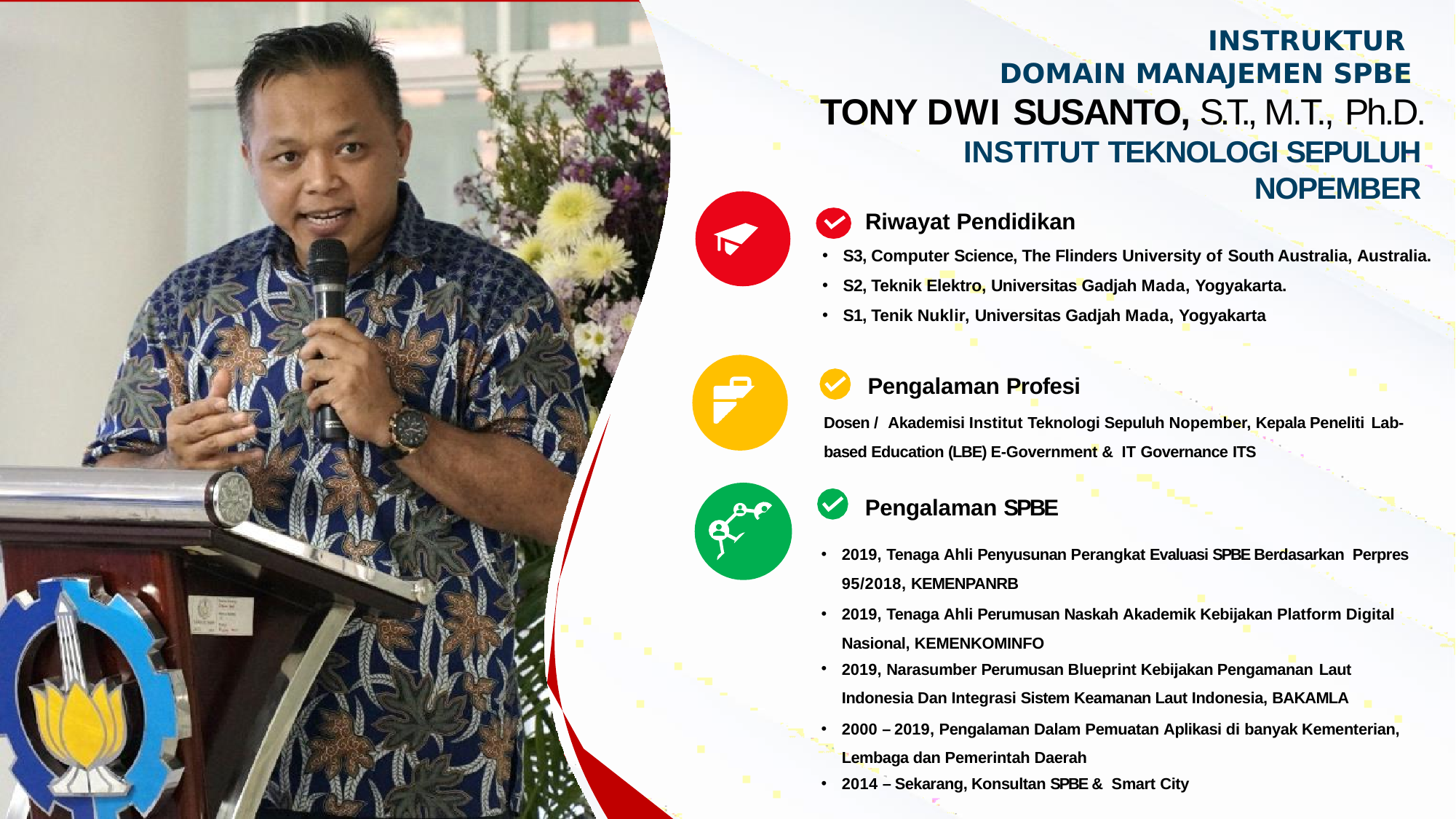

INSTRUKTUR  DOMAIN MANAJEMEN SPBE
# TONY DWI SUSANTO, S.T., M.T., Ph.D.
INSTITUT TEKNOLOGI SEPULUH NOPEMBER
Riwayat Pendidikan
S3, Computer Science, The Flinders University of South Australia, Australia.
S2, Teknik Elektro, Universitas Gadjah Mada, Yogyakarta.
S1, Tenik Nuklir, Universitas Gadjah Mada, Yogyakarta

Pengalaman Profesi
Dosen / Akademisi Institut Teknologi Sepuluh Nopember, Kepala Peneliti Lab-
based Education (LBE) E-Government & IT Governance ITS

Pengalaman SPBE
2019, Tenaga Ahli Penyusunan Perangkat Evaluasi SPBE Berdasarkan  Perpres 95/2018, KEMENPANRB
2019, Tenaga Ahli Perumusan Naskah Akademik Kebijakan Platform Digital  Nasional, KEMENKOMINFO
2019, Narasumber Perumusan Blueprint Kebijakan Pengamanan Laut
Indonesia Dan Integrasi Sistem Keamanan Laut Indonesia, BAKAMLA
2000 – 2019, Pengalaman Dalam Pemuatan Aplikasi di banyak Kementerian,  Lembaga dan Pemerintah Daerah
2014 – Sekarang, Konsultan SPBE & Smart City